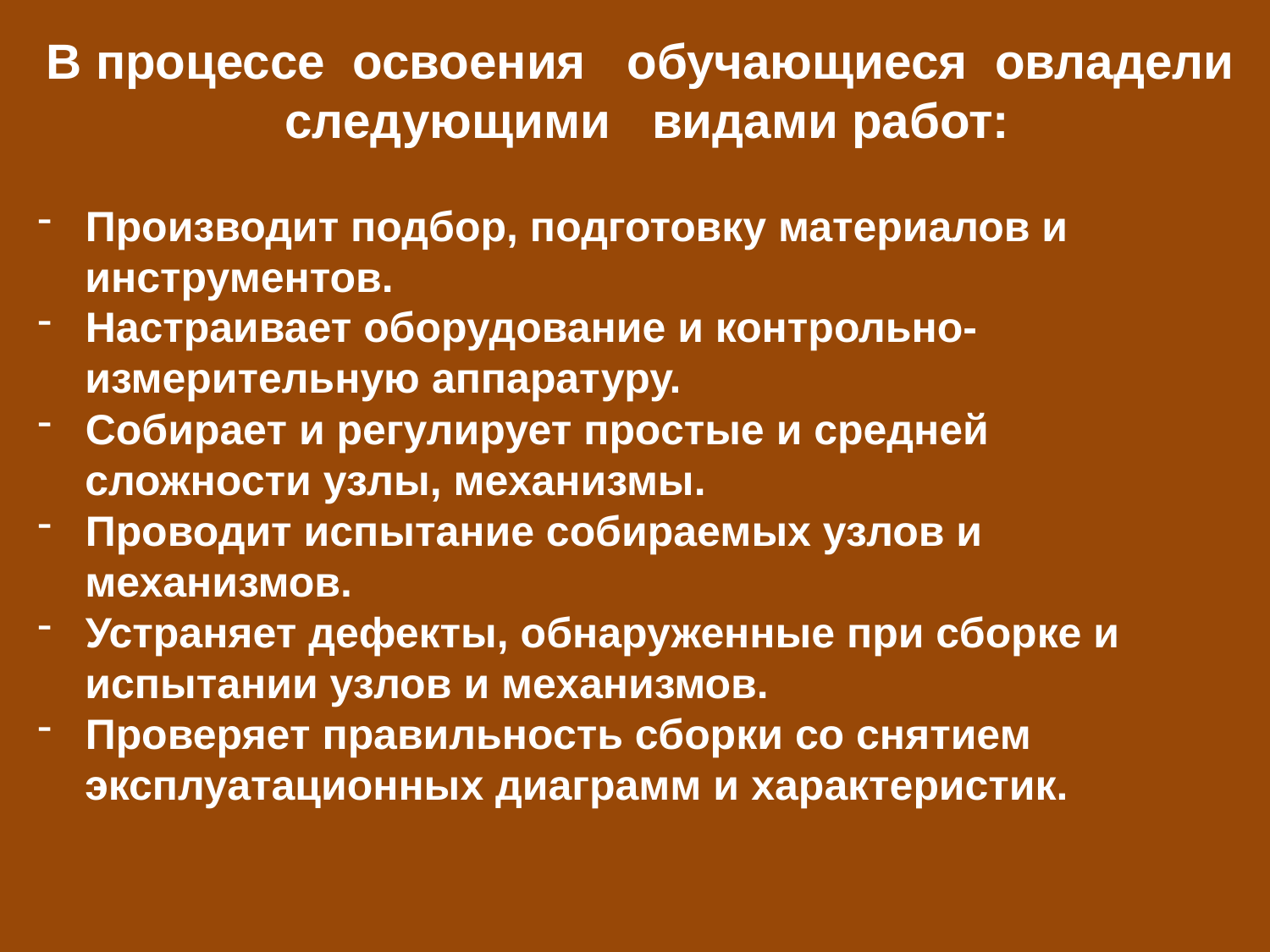

В процессе  освоения   обучающиеся  овладели  следующими   видами работ:

Производит подбор, подготовку материалов и
    инструментов.
Настраивает оборудование и контрольно-
    измерительную аппаратуру.
Собирает и регулирует простые и средней
    сложности узлы, механизмы.
Проводит испытание собираемых узлов и
    механизмов.
Устраняет дефекты, обнаруженные при сборке и
    испытании узлов и механизмов.
Проверяет правильность сборки со снятием
    эксплуатационных диаграмм и характеристик.